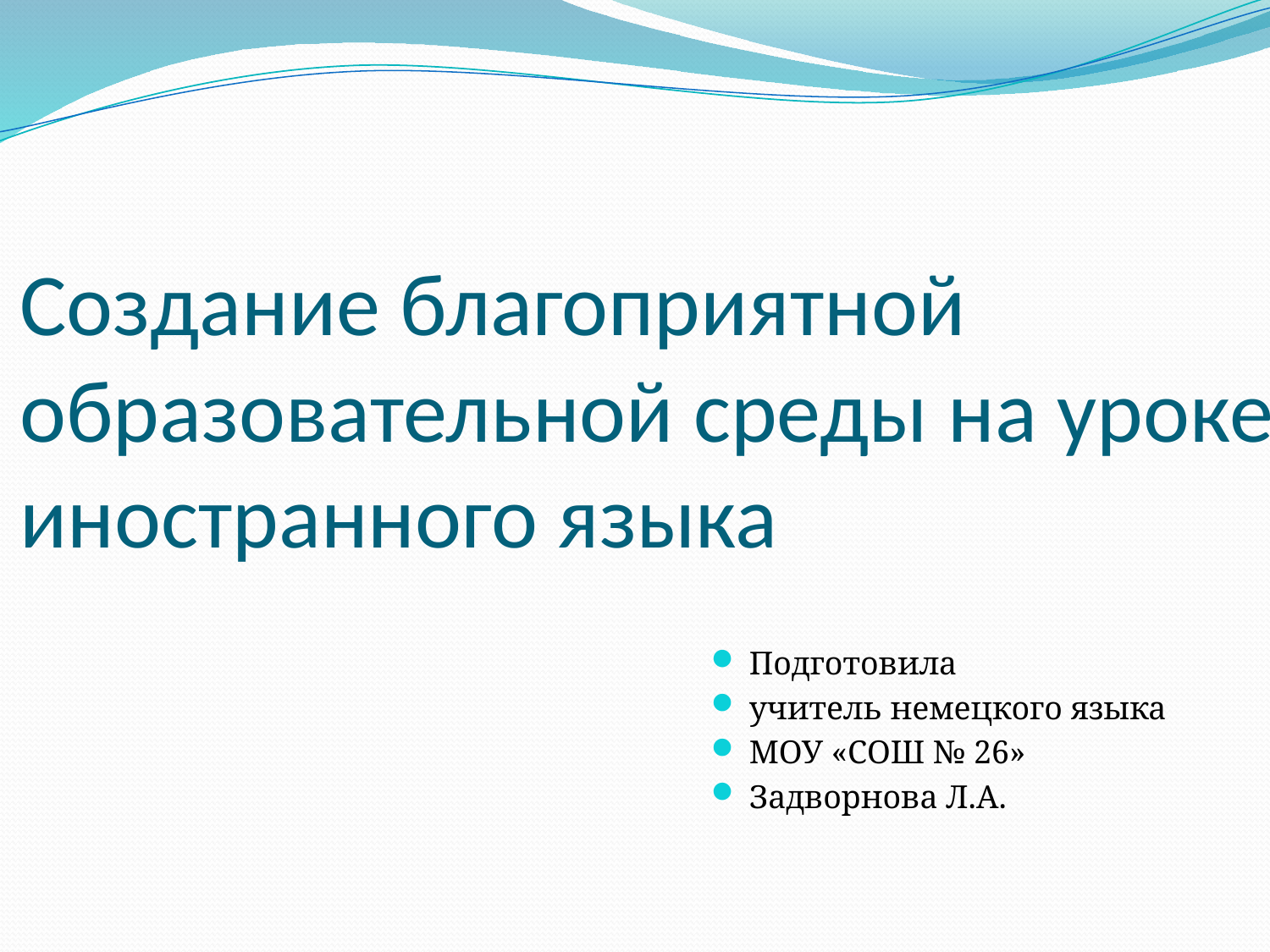

# Создание благоприятной образовательной среды на уроке иностранного языка
Подготовила
учитель немецкого языка
МОУ «СОШ № 26»
Задворнова Л.А.